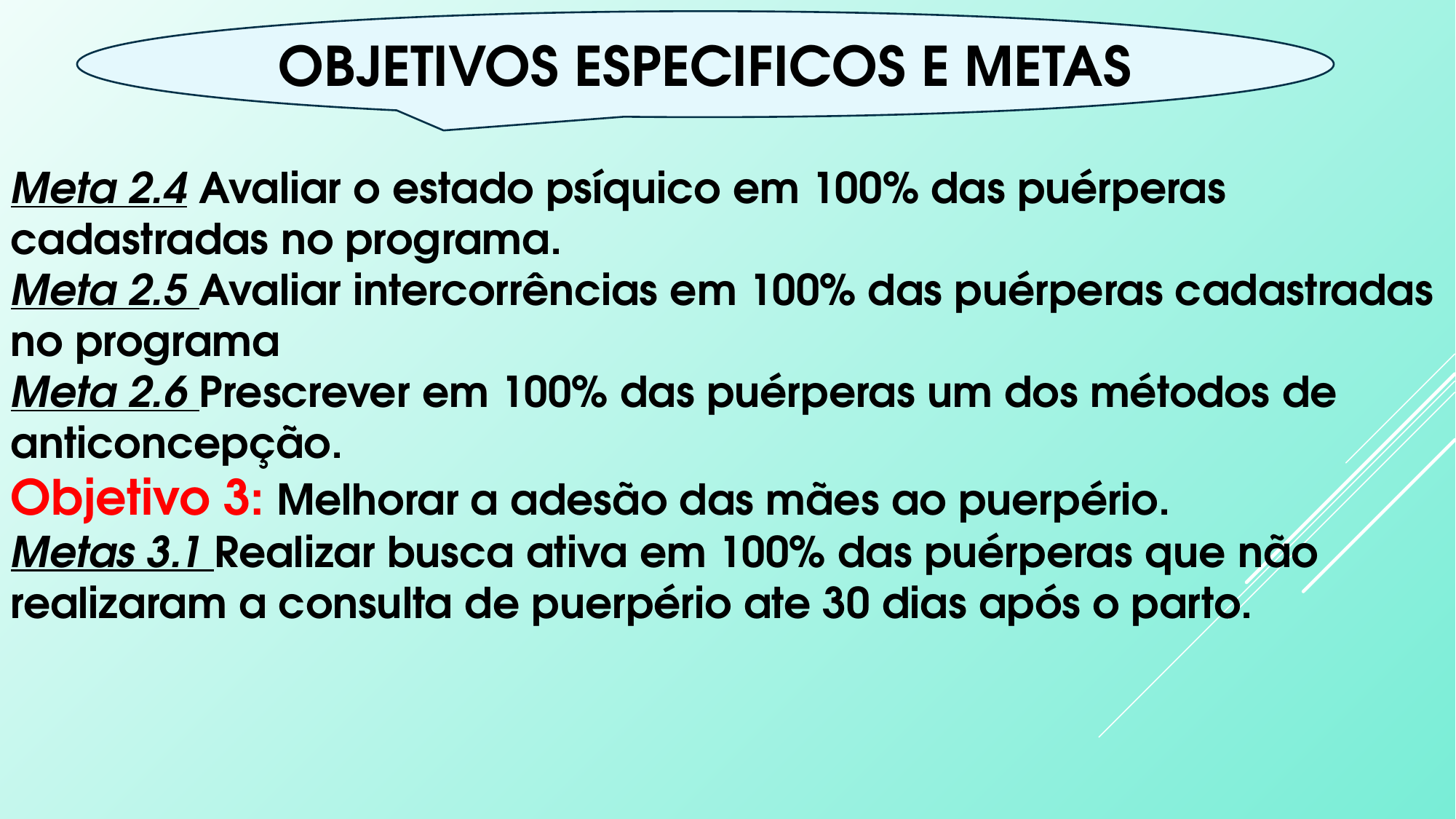

OBJETIVOS ESPECIFICOS E METAS
Meta 2.4 Avaliar o estado psíquico em 100% das puérperas cadastradas no programa.
Meta 2.5 Avaliar intercorrências em 100% das puérperas cadastradas no programa
Meta 2.6 Prescrever em 100% das puérperas um dos métodos de anticoncepção.
Objetivo 3: Melhorar a adesão das mães ao puerpério.
Metas 3.1 Realizar busca ativa em 100% das puérperas que não realizaram a consulta de puerpério ate 30 dias após o parto.